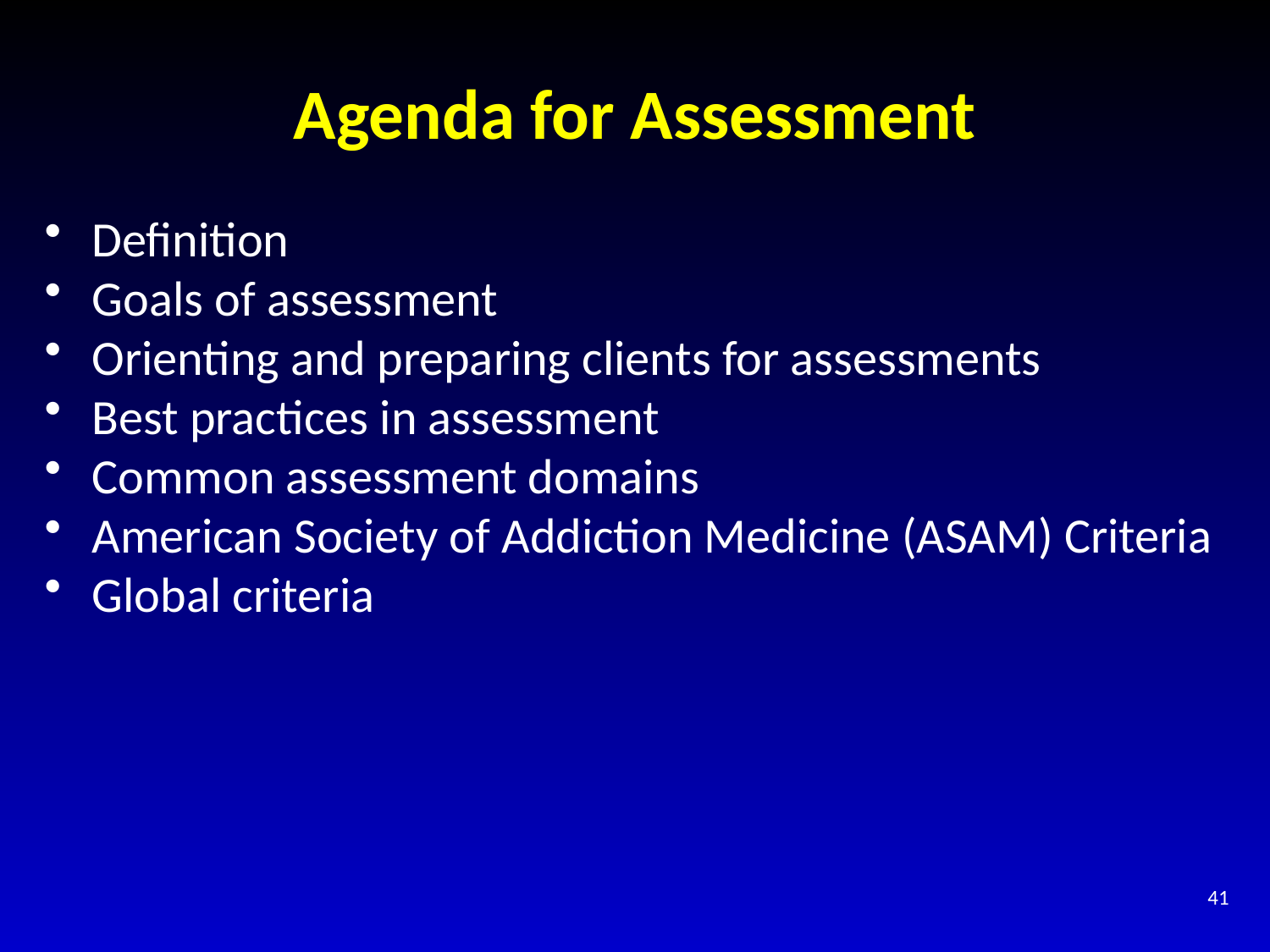

# Agenda for Assessment
Definition
Goals of assessment
Orienting and preparing clients for assessments
Best practices in assessment
Common assessment domains
American Society of Addiction Medicine (ASAM) Criteria
Global criteria
41